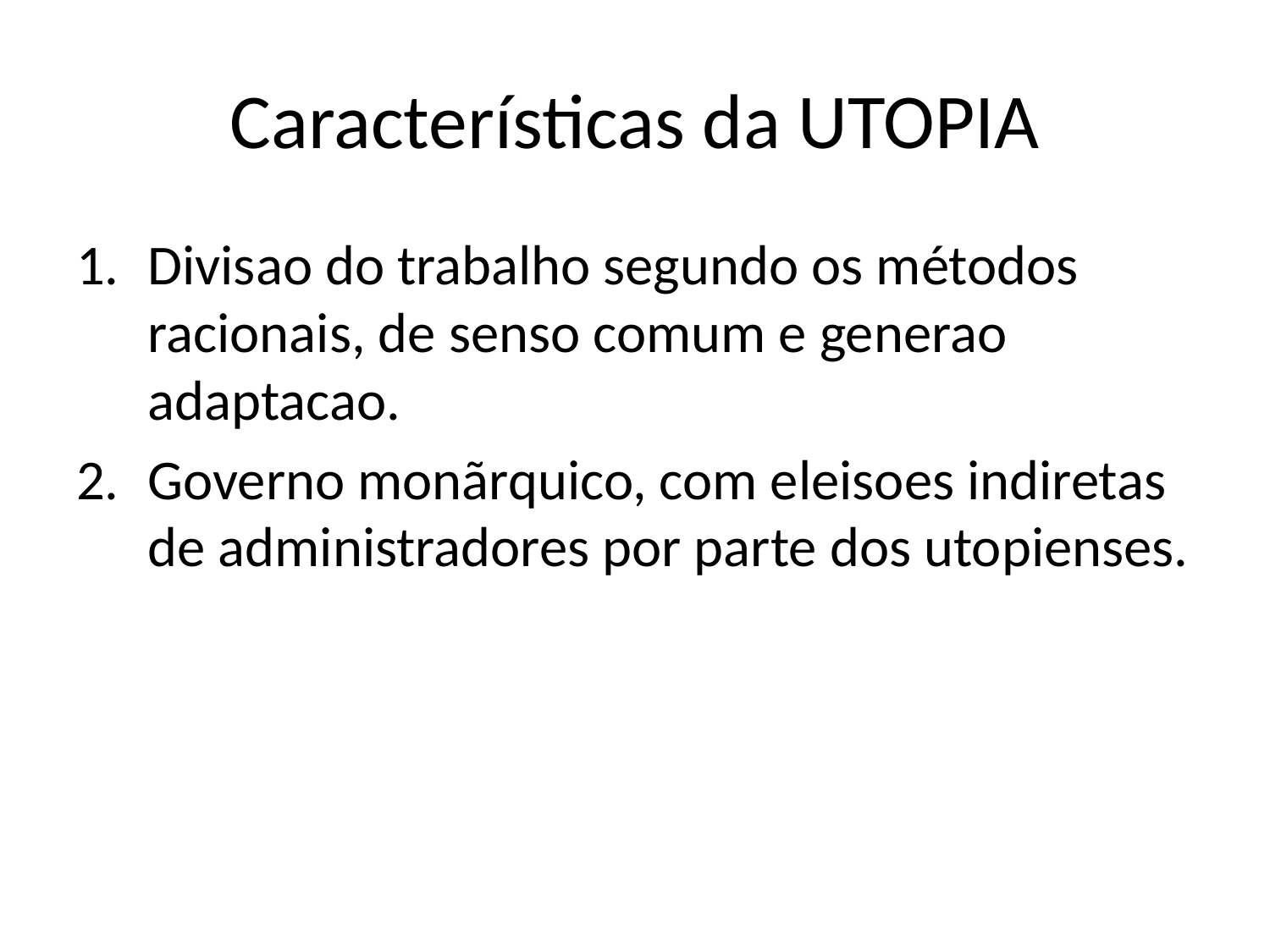

# Características da UTOPIA
Divisao do trabalho segundo os métodos racionais, de senso comum e generao adaptacao.
Governo monãrquico, com eleisoes indiretas de administradores por parte dos utopienses.